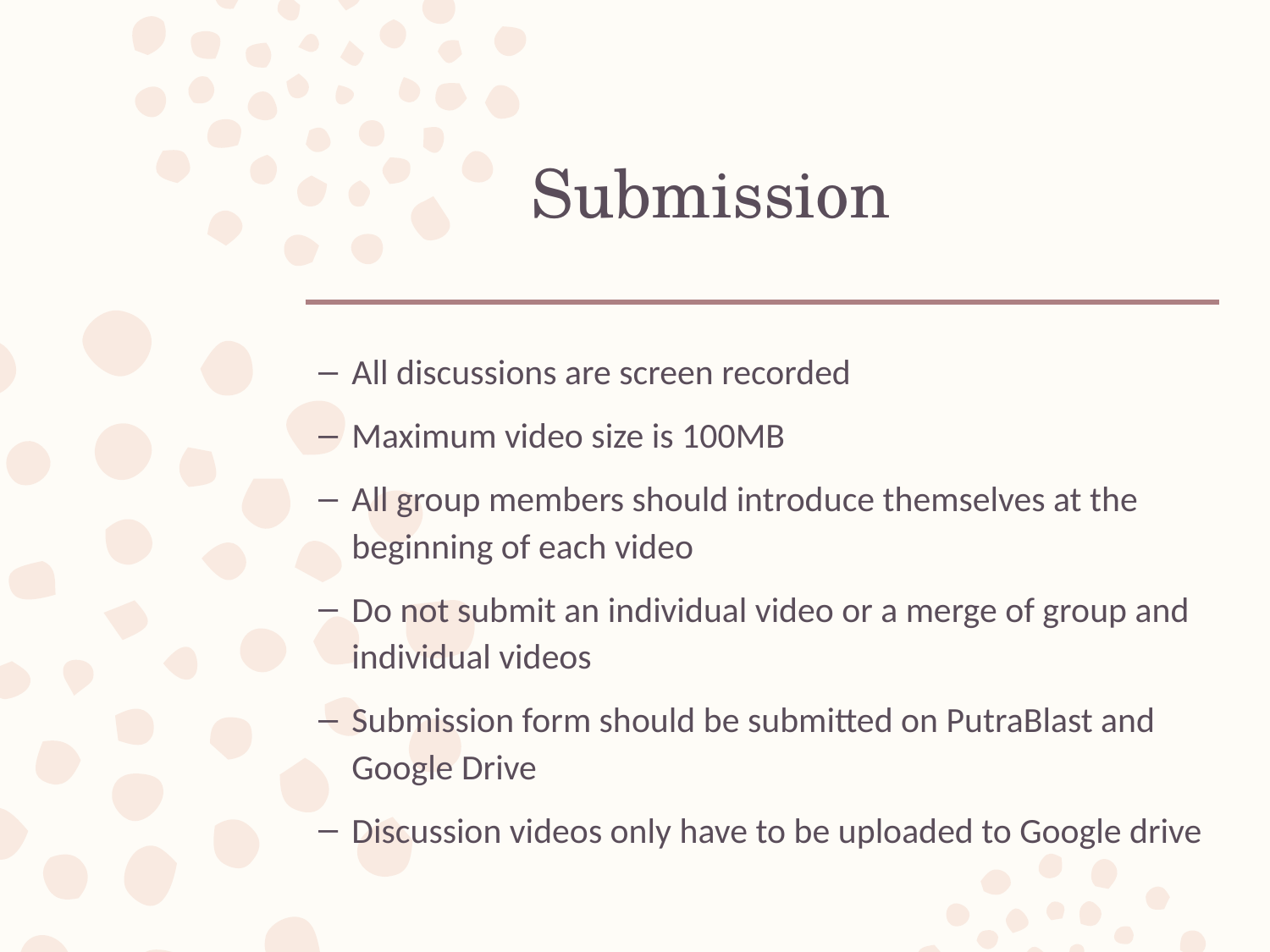

# Submission
All discussions are screen recorded
Maximum video size is 100MB
All group members should introduce themselves at the beginning of each video
Do not submit an individual video or a merge of group and individual videos
Submission form should be submitted on PutraBlast and Google Drive
Discussion videos only have to be uploaded to Google drive